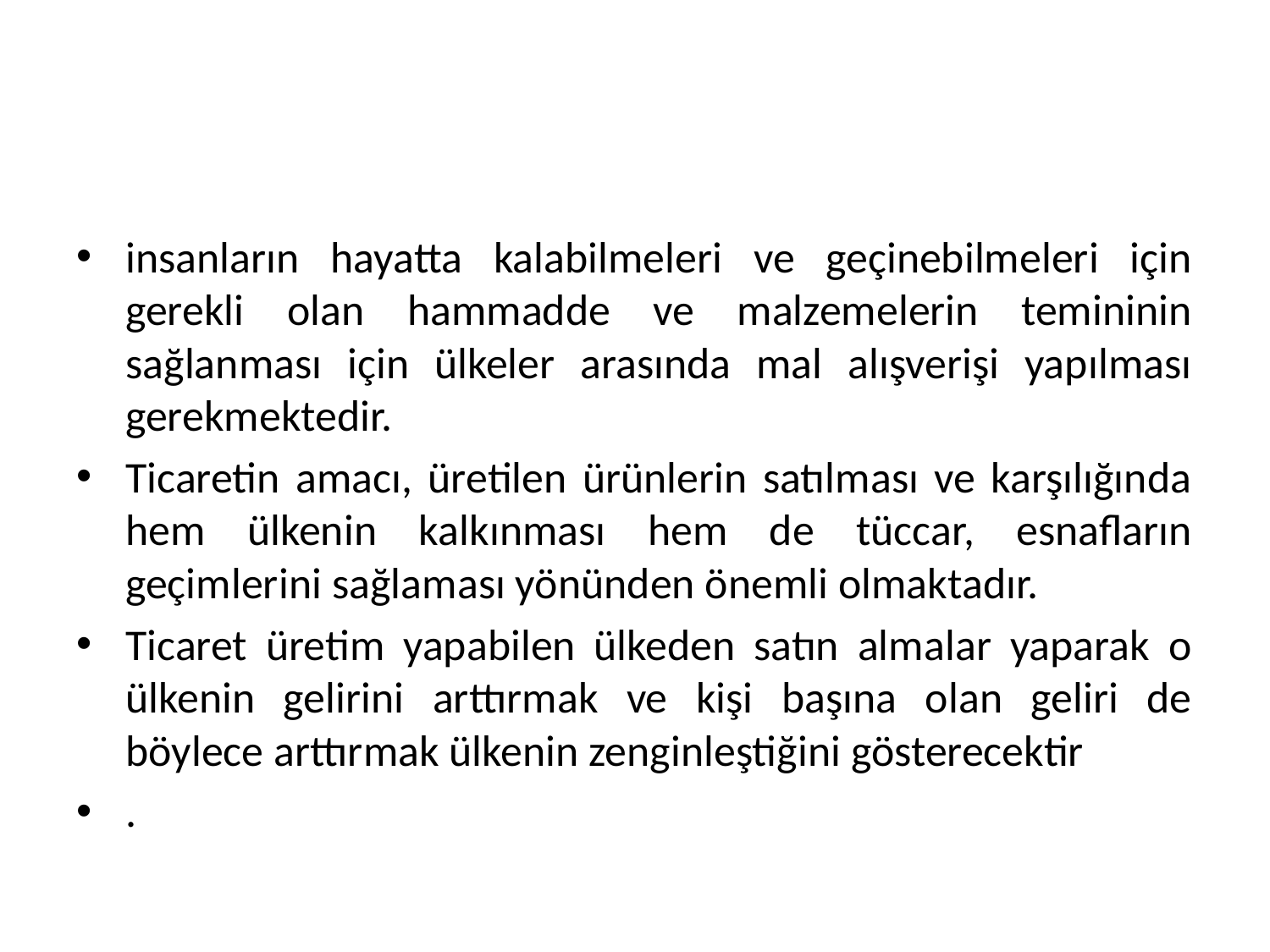

#
insanların hayatta kalabilmeleri ve geçinebilmeleri için gerekli olan hammadde ve malzemelerin temininin sağlanması için ülkeler arasında mal alışverişi yapılması gerekmektedir.
Ticaretin amacı, üretilen ürünlerin satılması ve karşılığında hem ülkenin kalkınması hem de tüccar, esnafların geçimlerini sağlaması yönünden önemli olmaktadır.
Ticaret üretim yapabilen ülkeden satın almalar yaparak o ülkenin gelirini arttırmak ve kişi başına olan geliri de böylece arttırmak ülkenin zenginleştiğini gösterecektir
.